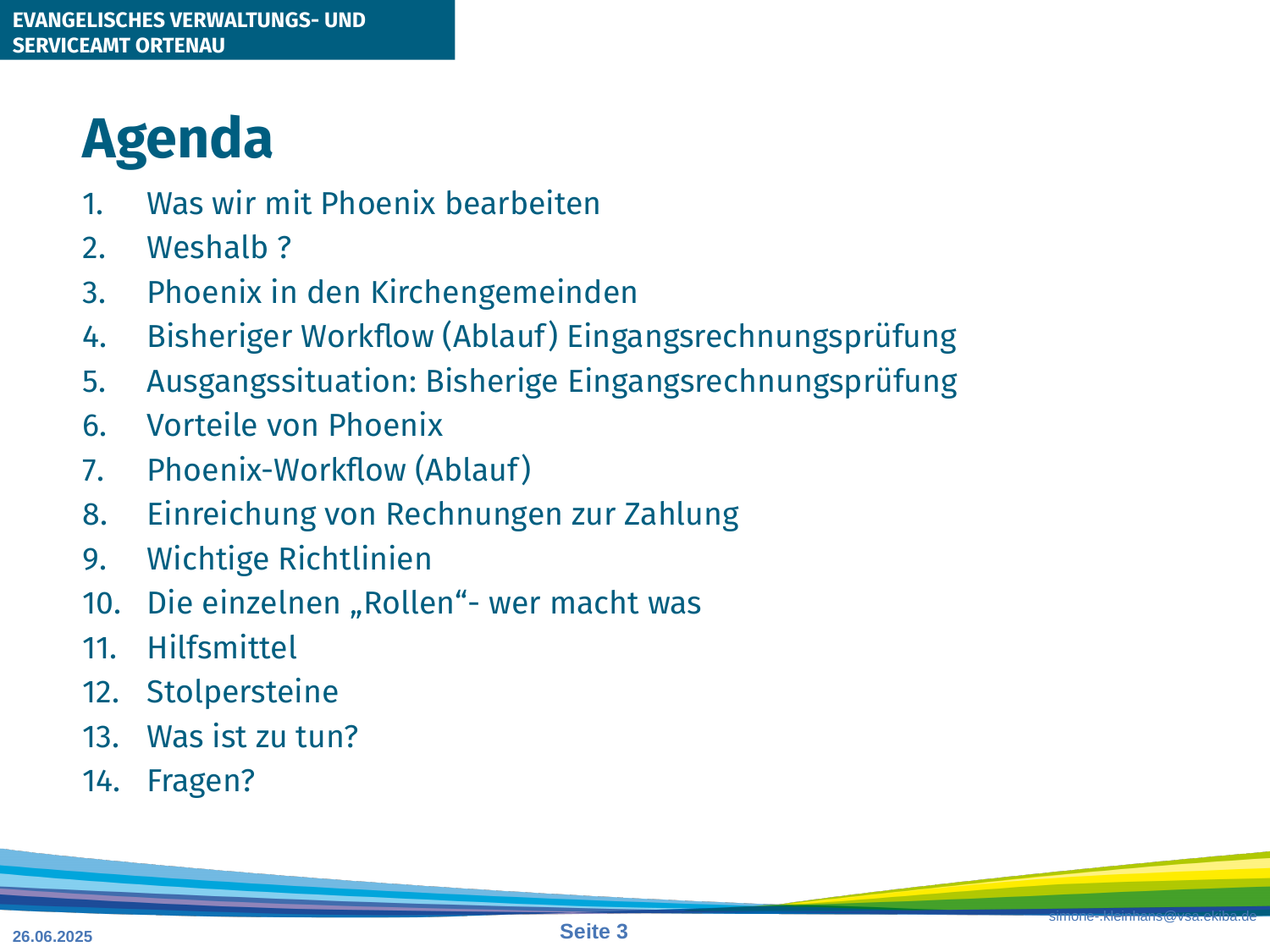

# Agenda
Was wir mit Phoenix bearbeiten
Weshalb ?
Phoenix in den Kirchengemeinden
Bisheriger Workflow (Ablauf) Eingangsrechnungsprüfung
Ausgangssituation: Bisherige Eingangsrechnungsprüfung
Vorteile von Phoenix
Phoenix-Workflow (Ablauf)
Einreichung von Rechnungen zur Zahlung
Wichtige Richtlinien
Die einzelnen „Rollen“- wer macht was
Hilfsmittel
Stolpersteine
Was ist zu tun?
Fragen?